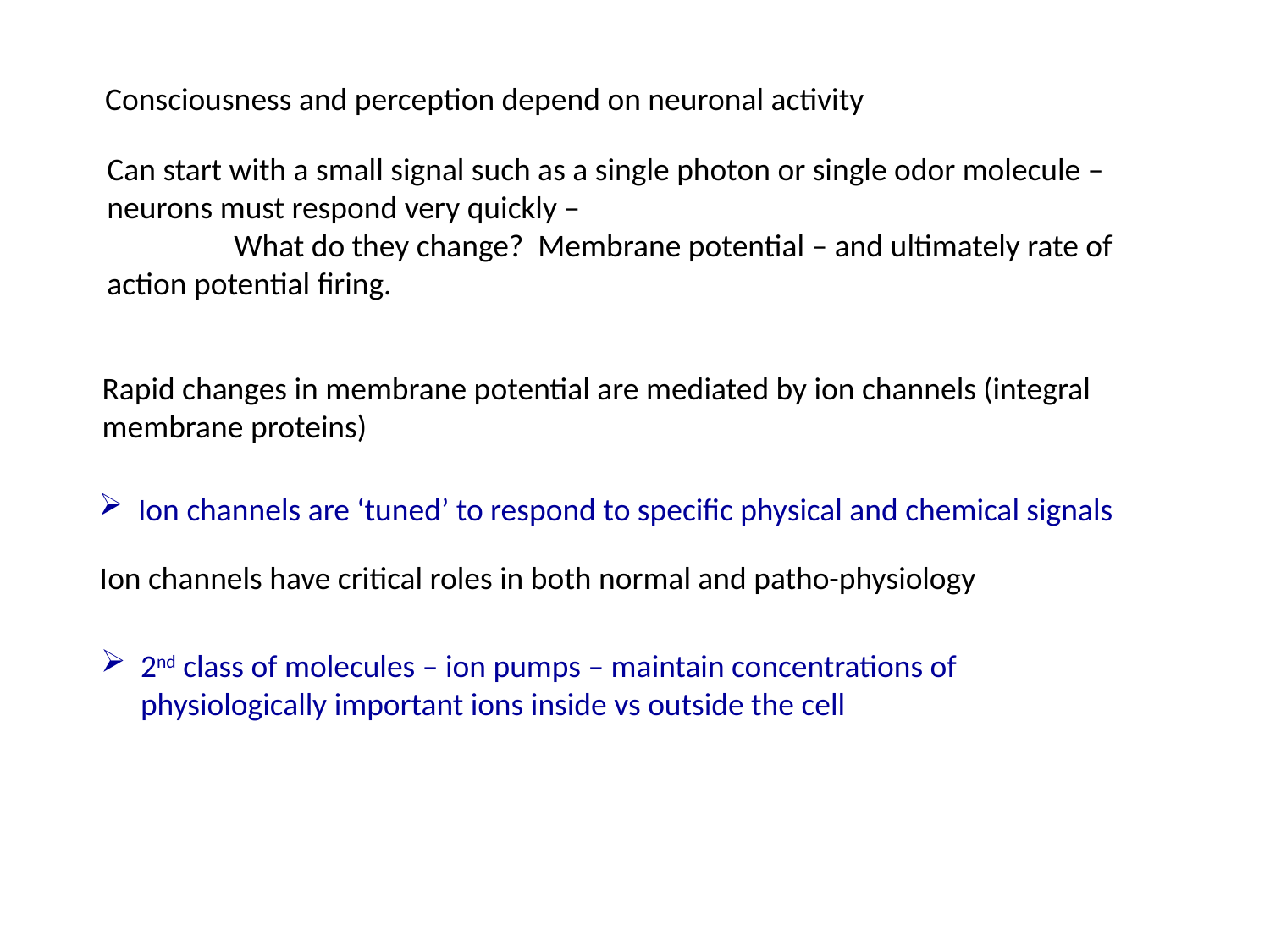

Consciousness and perception depend on neuronal activity
Can start with a small signal such as a single photon or single odor molecule – neurons must respond very quickly –
	What do they change?  Membrane potential – and ultimately rate of action potential firing.
Rapid changes in membrane potential are mediated by ion channels (integral membrane proteins)
Ion channels are ‘tuned’ to respond to specific physical and chemical signals
Ion channels have critical roles in both normal and patho-physiology
2nd class of molecules – ion pumps – maintain concentrations of physiologically important ions inside vs outside the cell